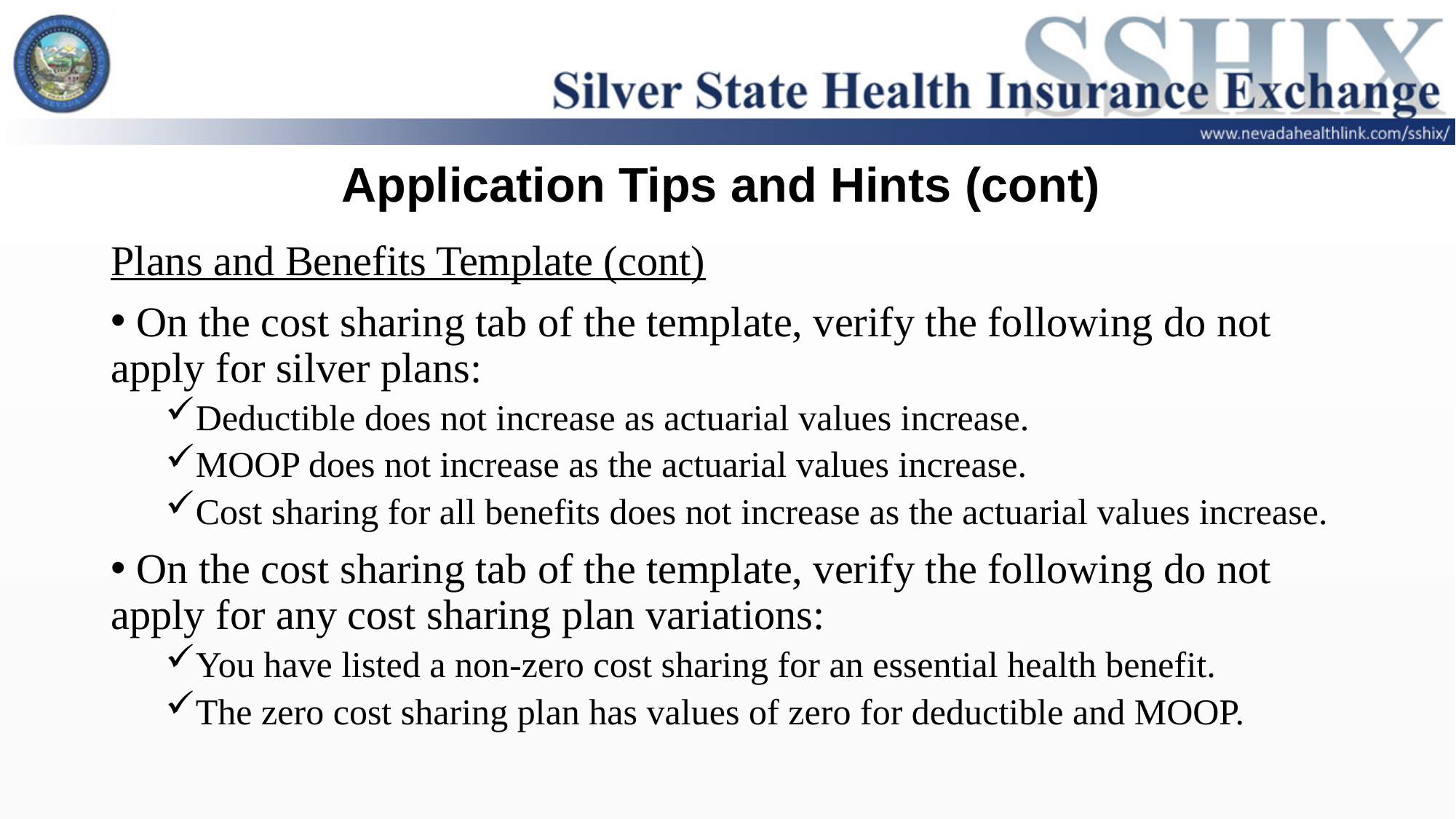

# Application Tips and Hints (cont)
Plans and Benefits Template (cont)
 On the cost sharing tab of the template, verify the following do not apply for silver plans:
Deductible does not increase as actuarial values increase.
MOOP does not increase as the actuarial values increase.
Cost sharing for all benefits does not increase as the actuarial values increase.
 On the cost sharing tab of the template, verify the following do not apply for any cost sharing plan variations:
You have listed a non-zero cost sharing for an essential health benefit.
The zero cost sharing plan has values of zero for deductible and MOOP.